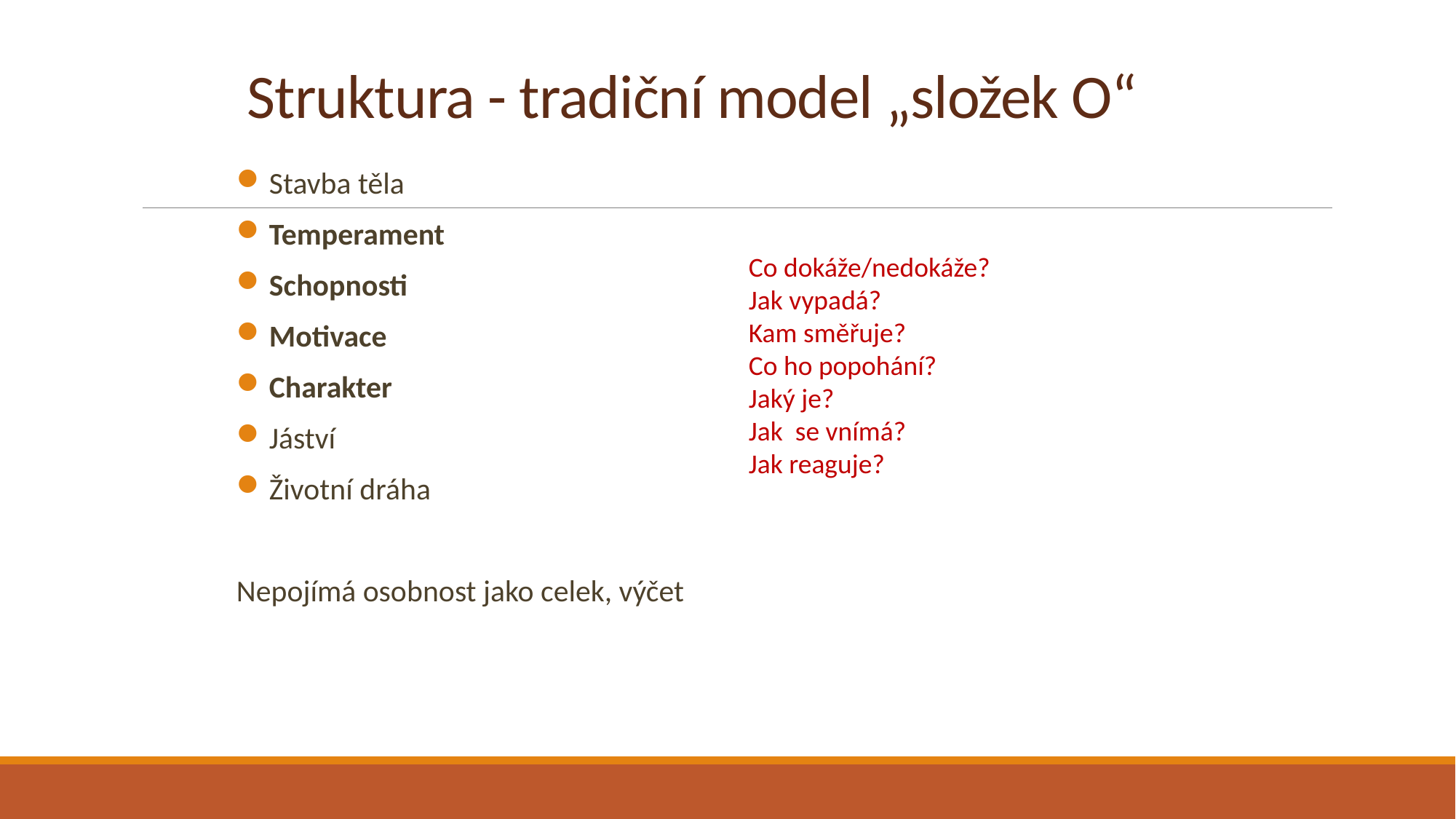

# Struktura - tradiční model „složek O“
Stavba těla
Temperament
Schopnosti
Motivace
Charakter
Jáství
Životní dráha

Nepojímá osobnost jako celek, výčet
Co dokáže/nedokáže?
Jak vypadá?
Kam směřuje?
Co ho popohání?
Jaký je?
Jak  se vnímá?
Jak reaguje?